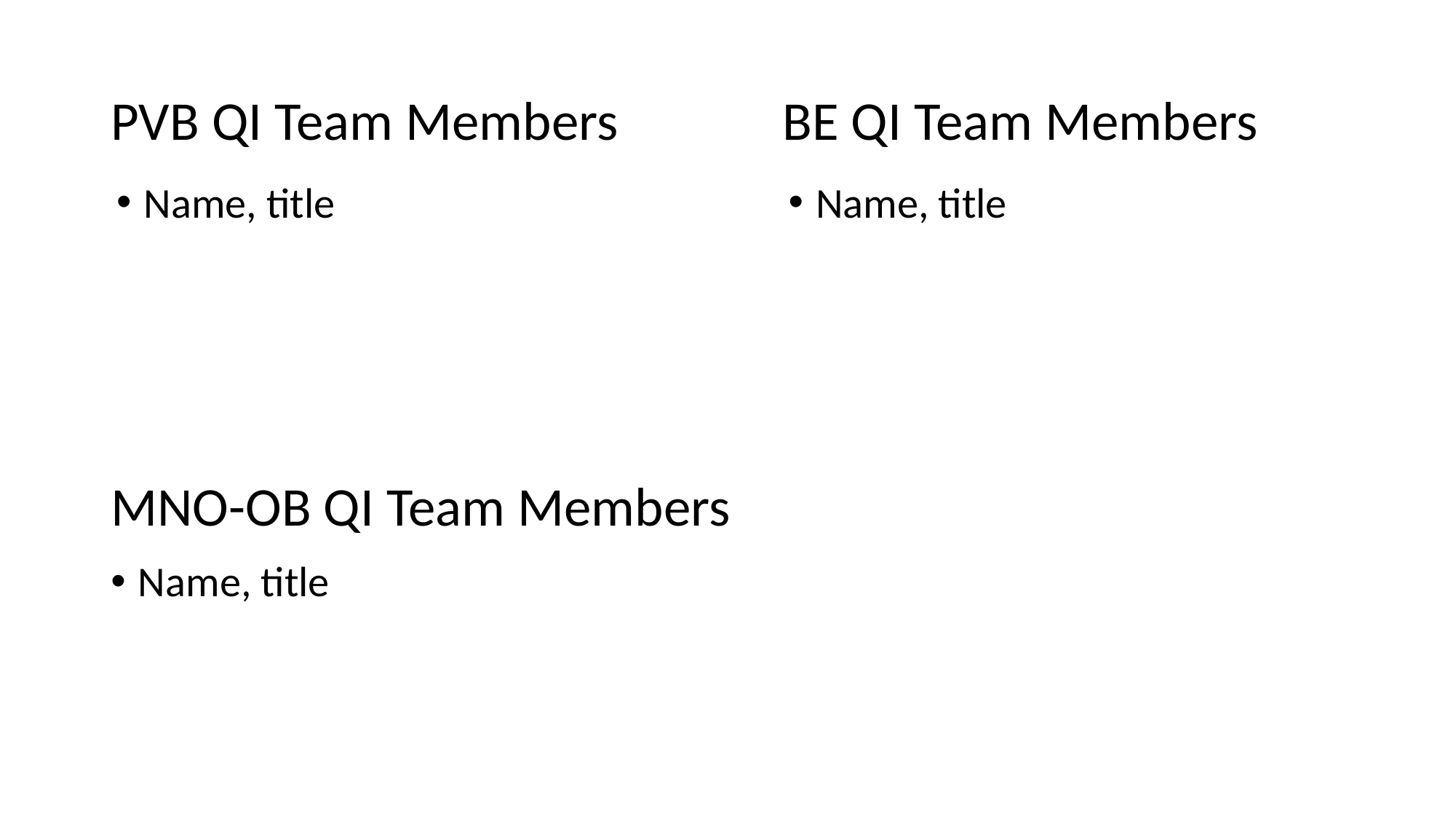

# PVB QI Team Members
BE QI Team Members
Name, title
Name, title
MNO-OB QI Team Members
Name, title